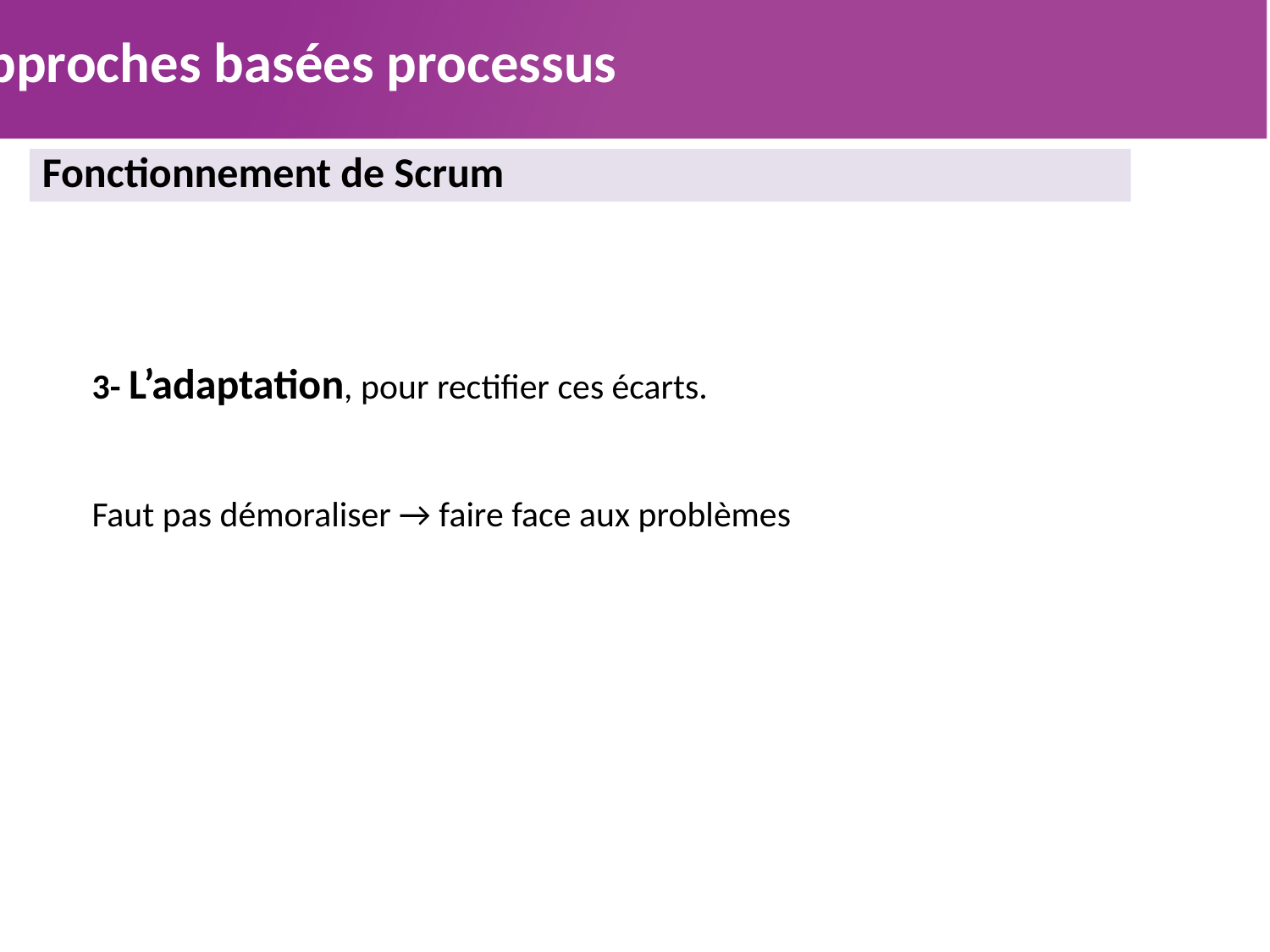

Approches basées processus
Fonctionnement de Scrum

3- L’adaptation, pour rectifier ces écarts.

Faut pas démoraliser → faire face aux problèmes